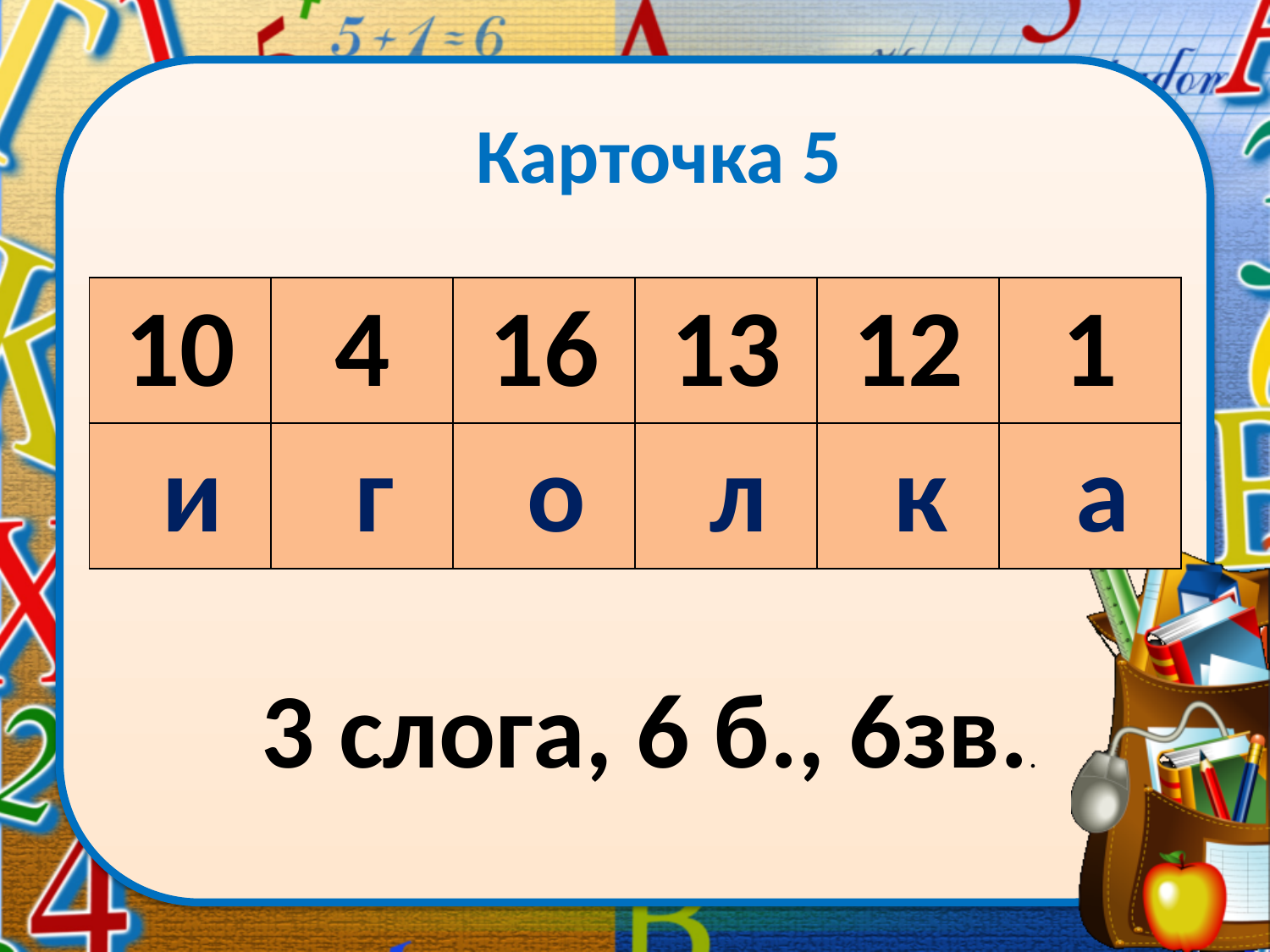

# Карточка 5
| 10 | 4 | 16 | 13 | 12 | 1 |
| --- | --- | --- | --- | --- | --- |
| и | г | о | л | к | а |
3 слога, 6 б., 6зв..